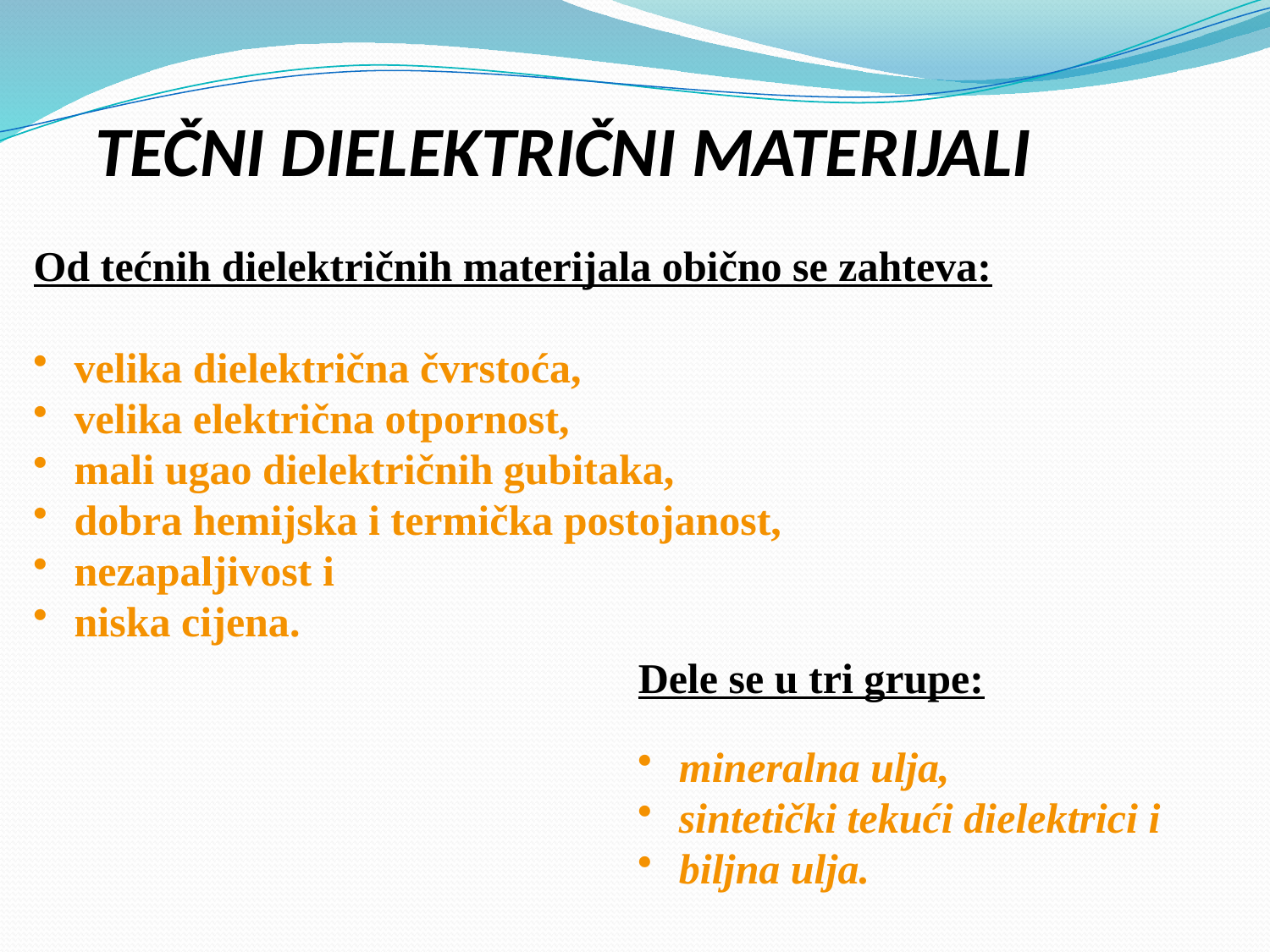

# TEČNI DIELEKTRIČNI MATERIJALI
Od tećnih dielektričnih materijala obično se zahteva:

 velika dielektrična čvrstoća,
 velika električna otpornost,
 mali ugao dielektričnih gubitaka,
 dobra hemijska i termička postojanost,
 nezapaljivost i
 niska cijena.
Dele se u tri grupe:

 mineralna ulja,
 sintetički tekući dielektrici i
 biljna ulja.